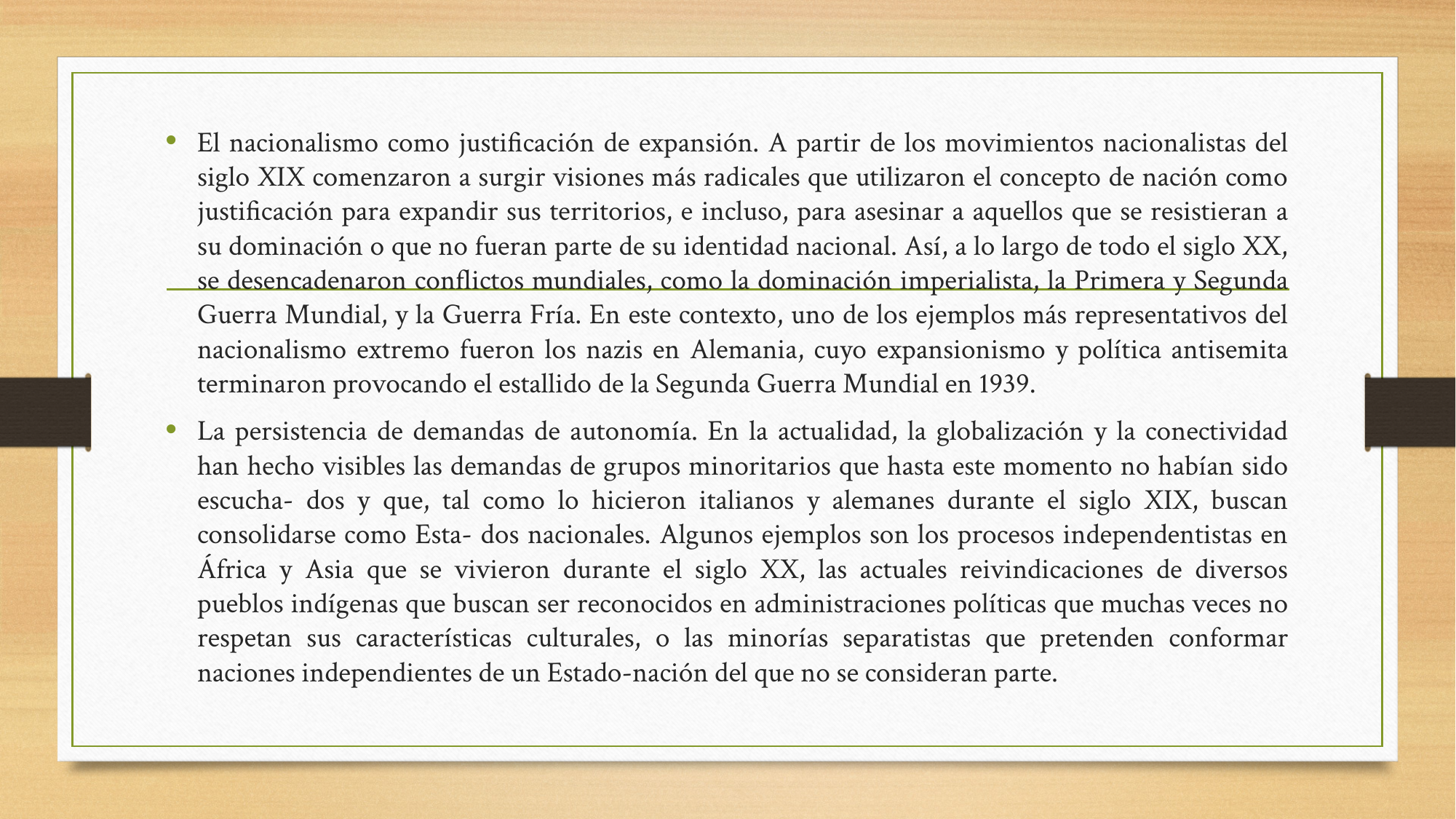

El nacionalismo como justificación de expansión. A partir de los movimientos nacionalistas del siglo XIX comenzaron a surgir visiones más radicales que utilizaron el concepto de nación como justificación para expandir sus territorios, e incluso, para asesinar a aquellos que se resistieran a su dominación o que no fueran parte de su identidad nacional. Así, a lo largo de todo el siglo XX, se desencadenaron conflictos mundiales, como la dominación imperialista, la Primera y Segunda Guerra Mundial, y la Guerra Fría. En este contexto, uno de los ejemplos más representativos del nacionalismo extremo fueron los nazis en Alemania, cuyo expansionismo y política antisemita terminaron provocando el estallido de la Segunda Guerra Mundial en 1939.
La persistencia de demandas de autonomía. En la actualidad, la globalización y la conectividad han hecho visibles las demandas de grupos minoritarios que hasta este momento no habían sido escucha- dos y que, tal como lo hicieron italianos y alemanes durante el siglo XIX, buscan consolidarse como Esta- dos nacionales. Algunos ejemplos son los procesos independentistas en África y Asia que se vivieron durante el siglo XX, las actuales reivindicaciones de diversos pueblos indígenas que buscan ser reconocidos en administraciones políticas que muchas veces no respetan sus características culturales, o las minorías separatistas que pretenden conformar naciones independientes de un Estado-nación del que no se consideran parte.